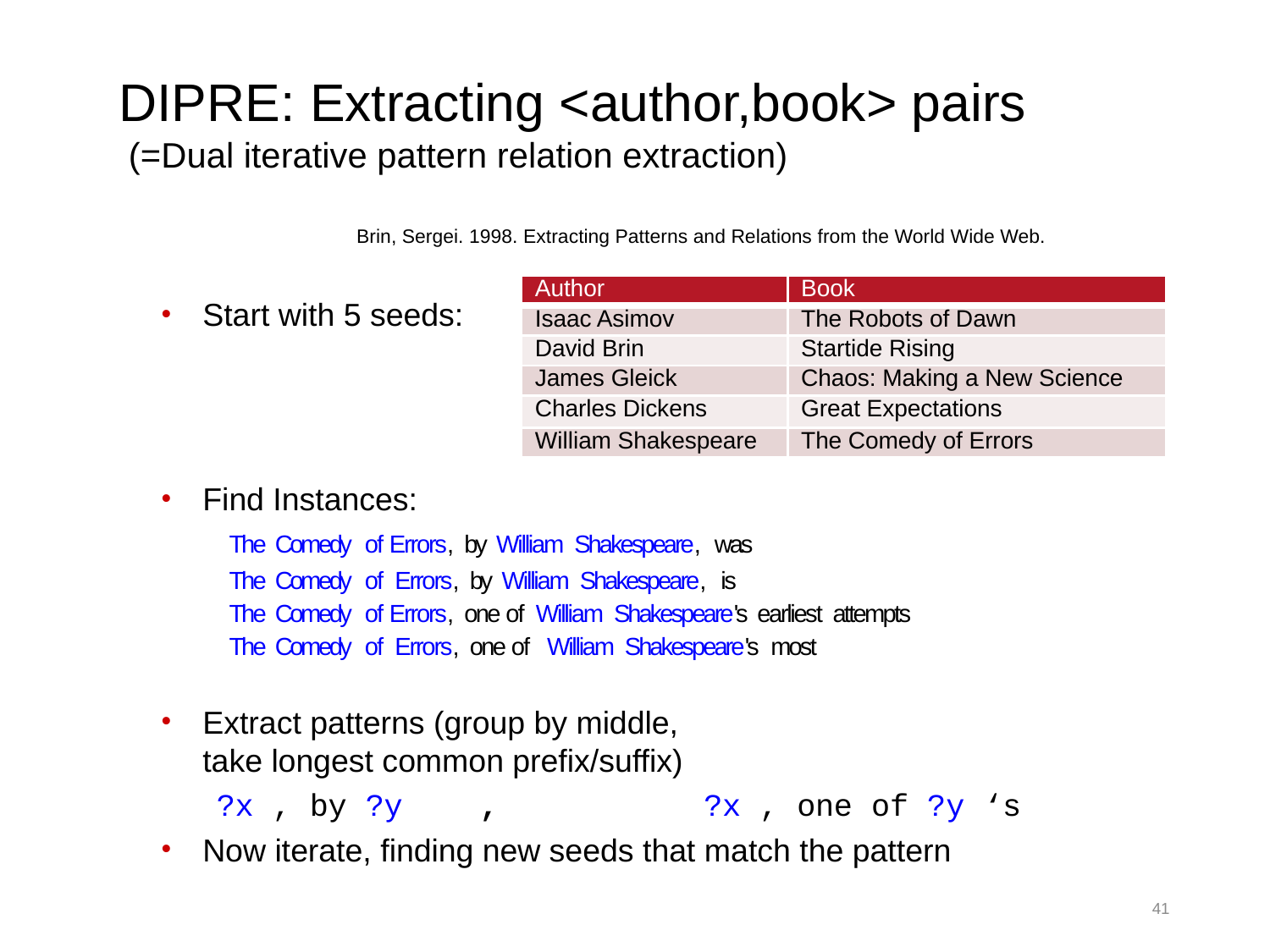

# DIPRE: Extracting <author,book> pairs (=Dual iterative pattern relation extraction)
Brin, Sergei. 1998. Extracting Patterns and Relations from the World Wide Web.
| Author | Book |
| --- | --- |
| Isaac Asimov | The Robots of Dawn |
| David Brin | Startide Rising |
| James Gleick | Chaos: Making a New Science |
| Charles Dickens | Great Expectations |
| William Shakespeare | The Comedy of Errors |
Start with 5 seeds:

Find Instances:

Extract patterns (group by middle,
take longest common prefix/suffix)
?x , by ?y	,	?x , one of ?y	‘s
Now iterate, finding new seeds that match the pattern
The  Comedy   of Errors,  by  William  Shakespeare,   was
The  Comedy   of  Errors,  by  William  Shakespeare,   is
The  Comedy   of Errors,  one of  William  Shakespeare's  earliest  attempts
The  Comedy   of  Errors,  one of   William  Shakespeare's  most
41